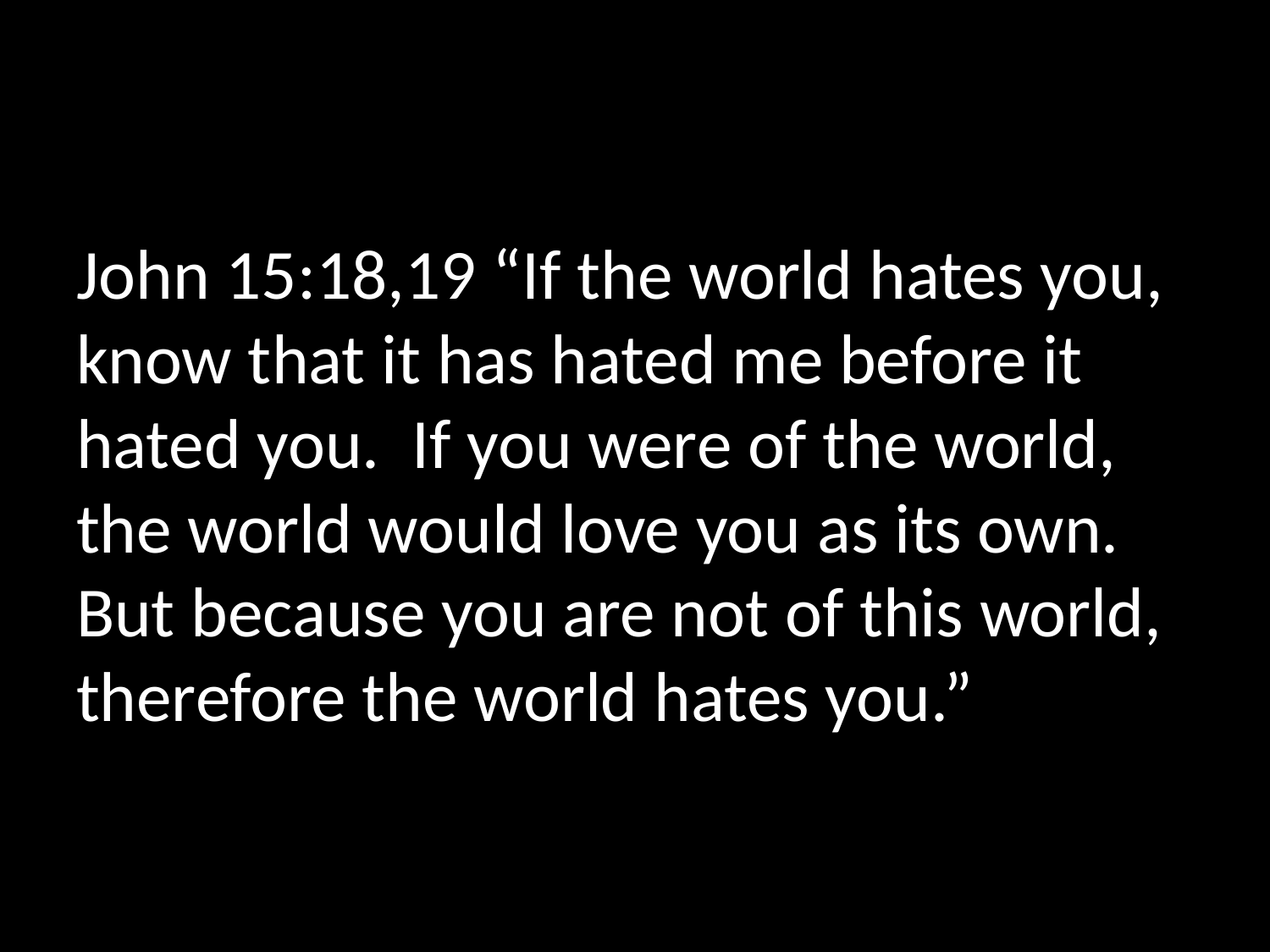

#
John 15:18,19 “If the world hates you, know that it has hated me before it hated you.  If you were of the world, the world would love you as its own. But because you are not of this world, therefore the world hates you.”